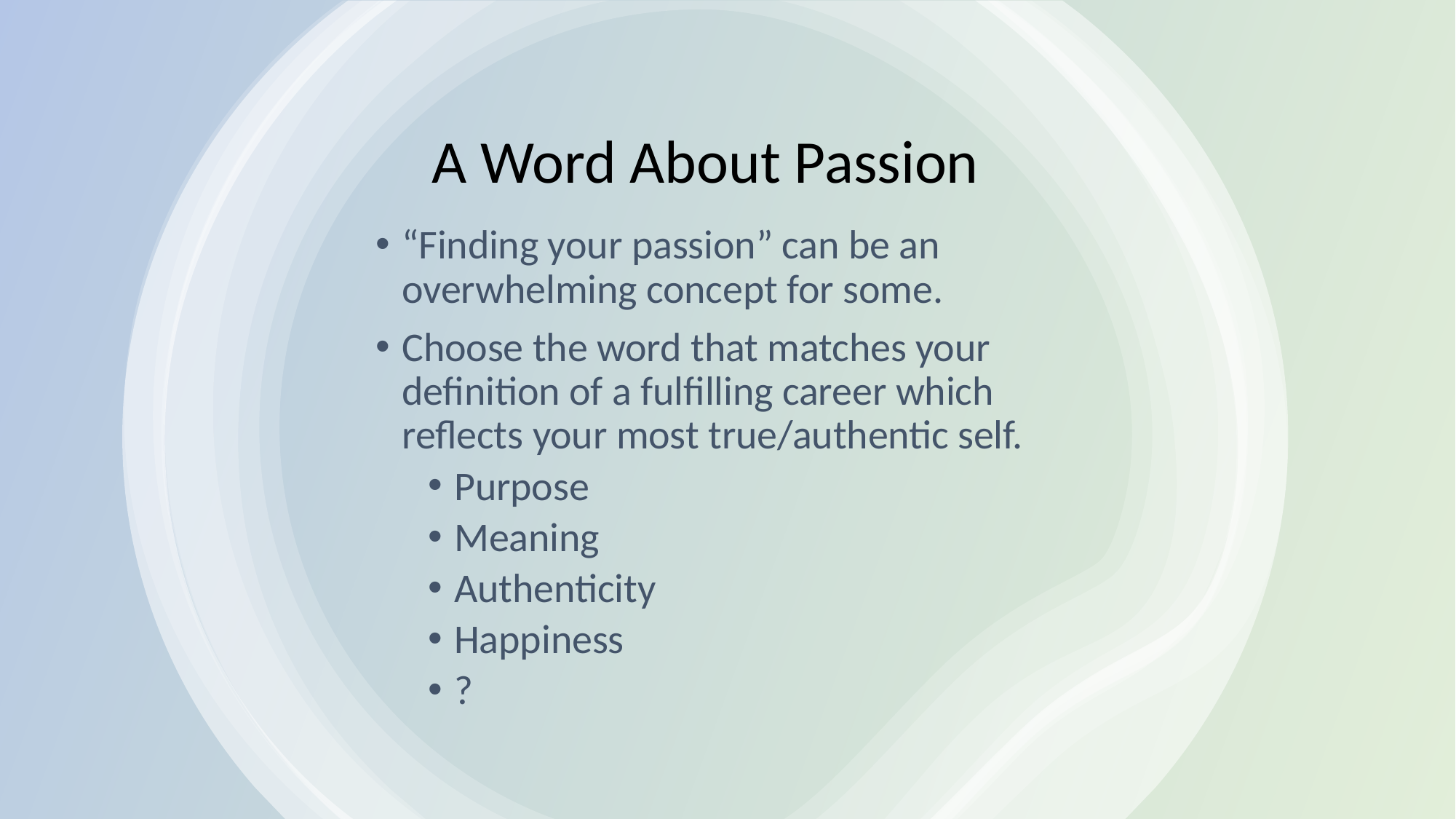

# A Word About Passion
“Finding your passion” can be an overwhelming concept for some.
Choose the word that matches your definition of a fulfilling career which reflects your most true/authentic self.
Purpose
Meaning
Authenticity
Happiness
?